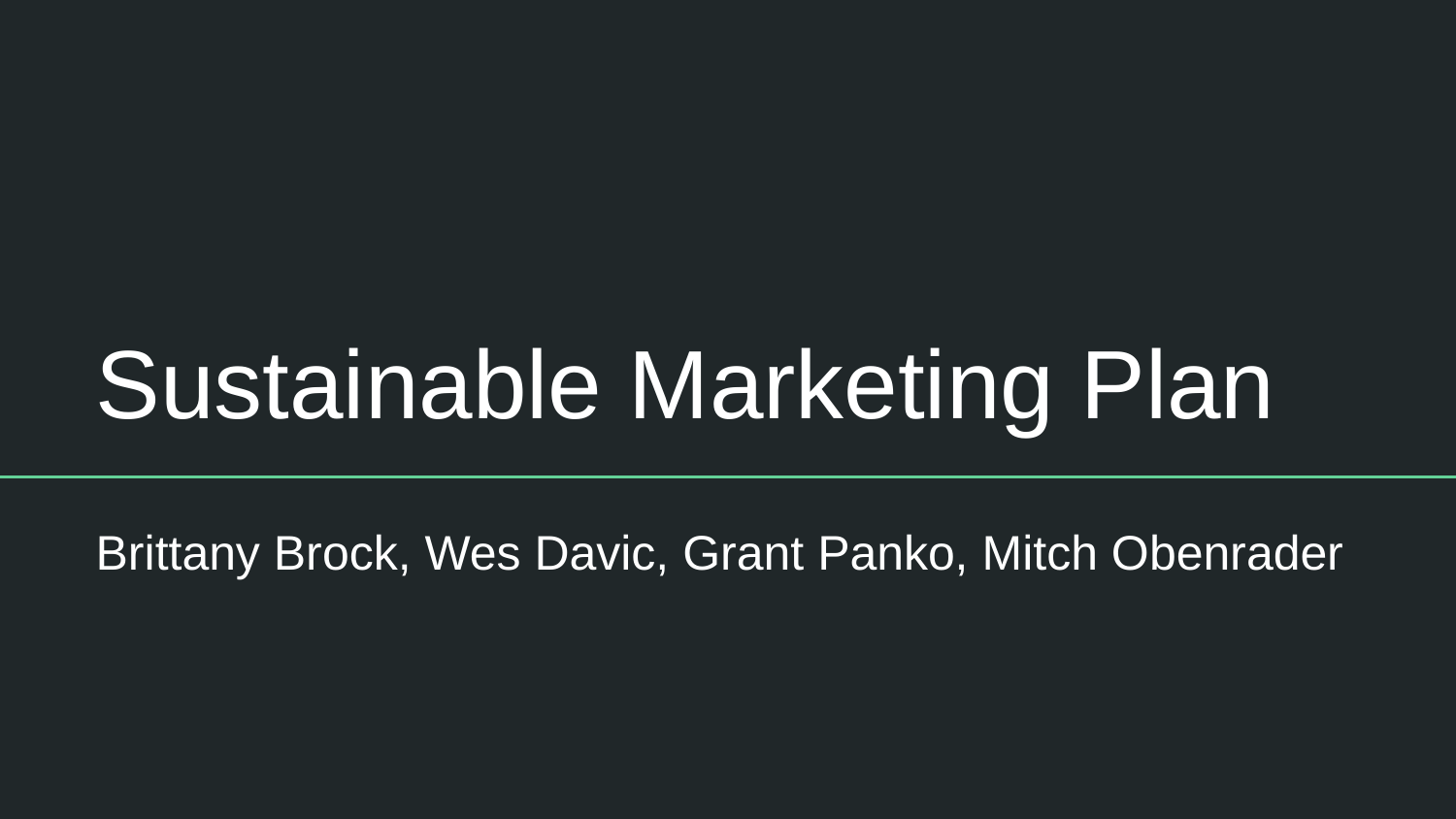

# Sustainable Marketing Plan
Brittany Brock, Wes Davic, Grant Panko, Mitch Obenrader